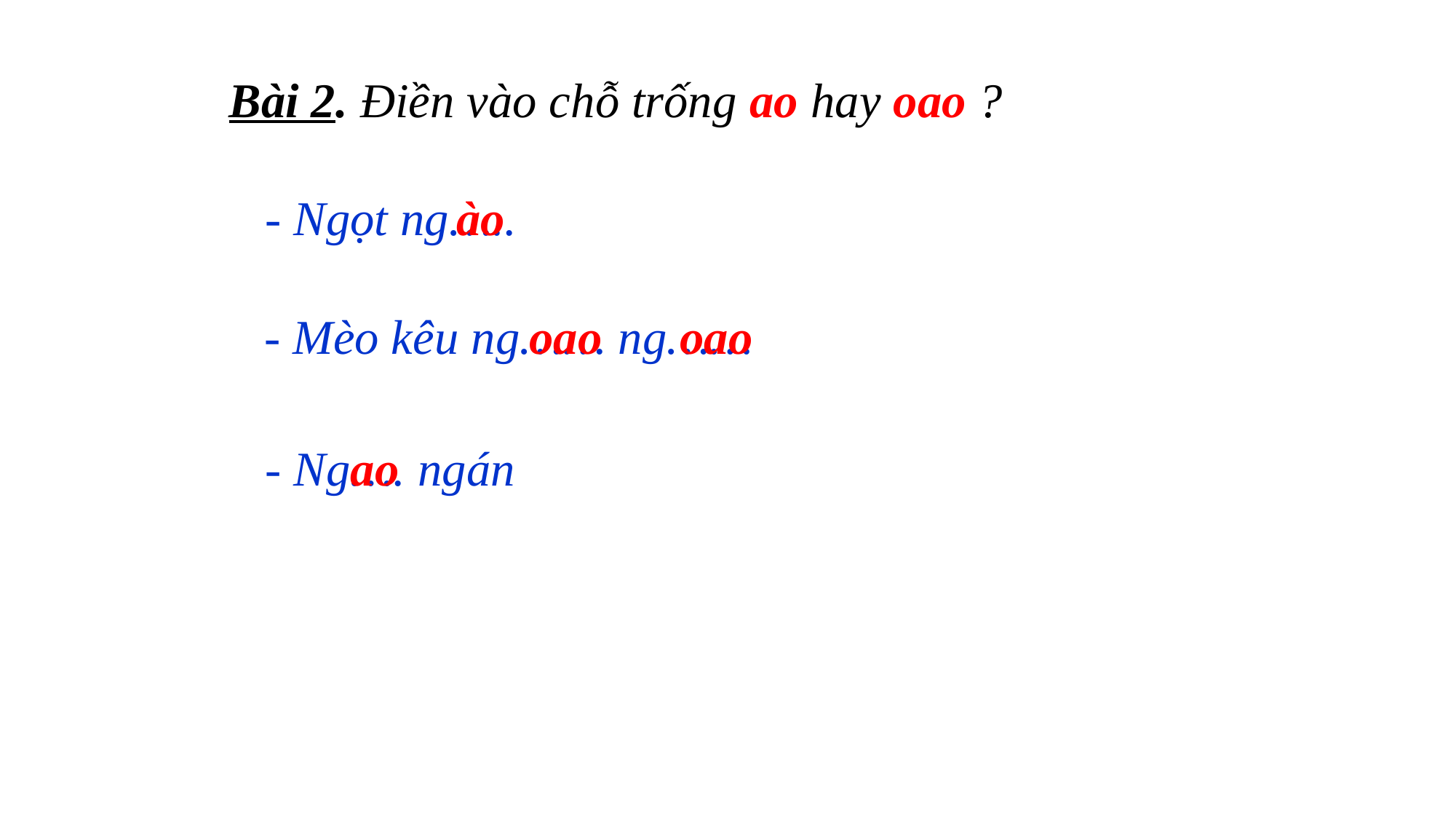

Bài 2. Điền vào chỗ trống ao hay oao ?
- Ngọt ng…..
ào
- Mèo kêu ng…… ng……
oao
 oao
ao
- Ng…. ngán